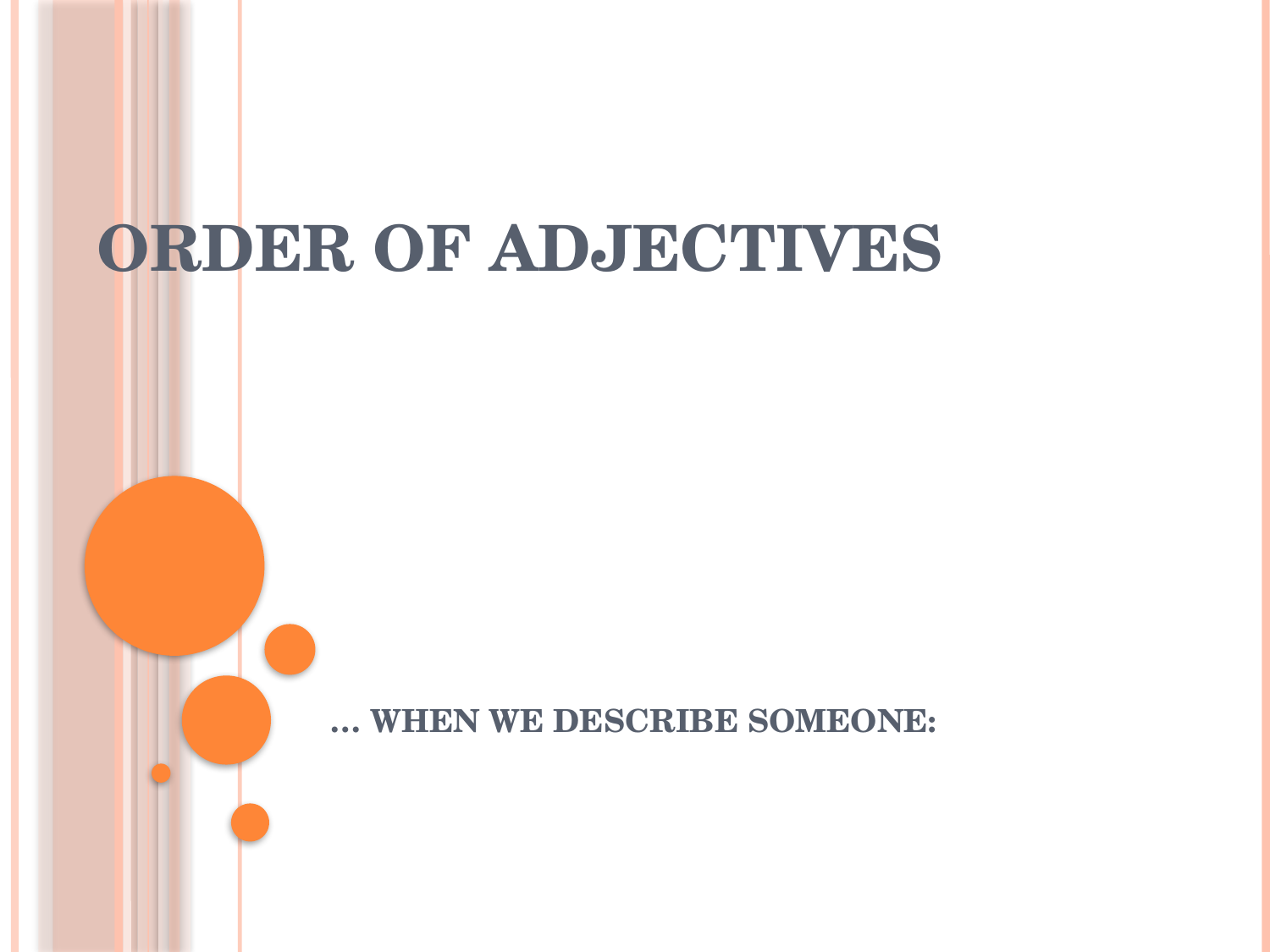

# ORDER OF ADJECTIVES
… WHEN WE DESCRIBE SOMEONE: